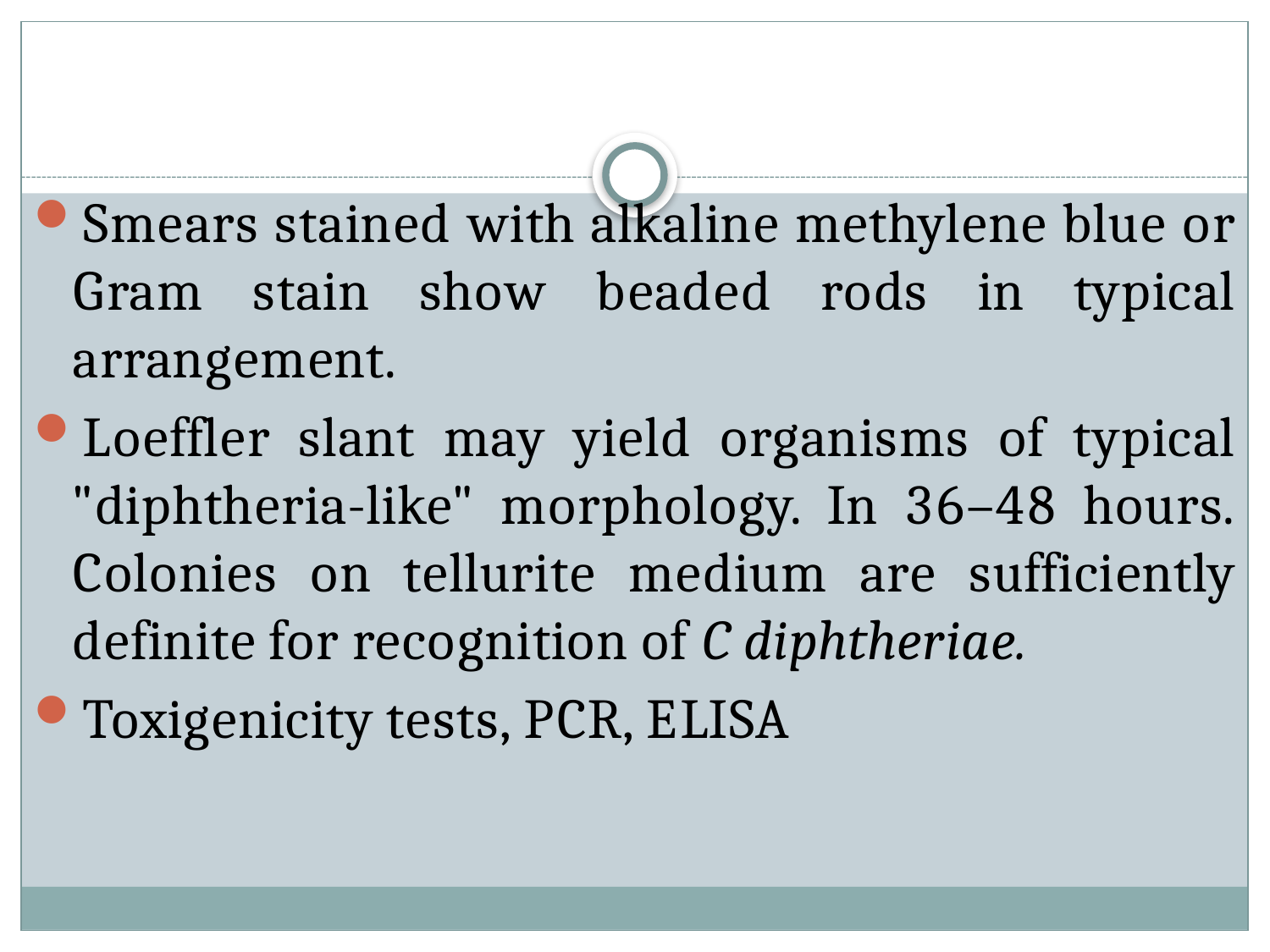

#
Smears stained with alkaline methylene blue or Gram stain show beaded rods in typical arrangement.
Loeffler slant may yield organisms of typical "diphtheria-like" morphology. In 36–48 hours. Colonies on tellurite medium are sufficiently definite for recognition of C diphtheriae.
Toxigenicity tests, PCR, ELISA